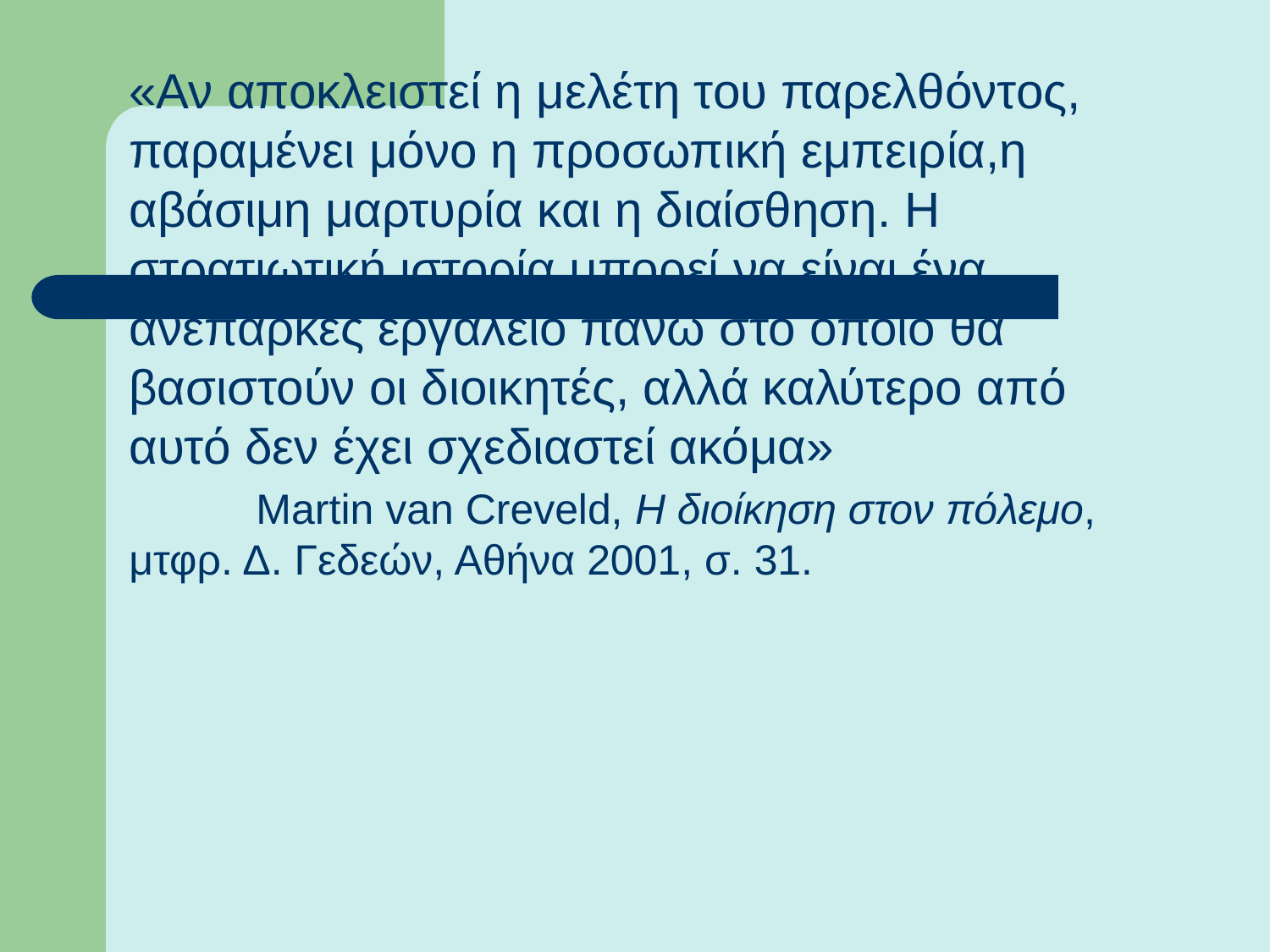

«Αν αποκλειστεί η μελέτη του παρελθόντος, παραμένει μόνο η προσωπική εμπειρία,η αβάσιμη μαρτυρία και η διαίσθηση. Η στρατιωτική ιστορία μπορεί να είναι ένα ανεπαρκές εργαλείο πάνω στο οποίο θα βασιστούν οι διοικητές, αλλά καλύτερο από αυτό δεν έχει σχεδιαστεί ακόμα»
	Martin van Creveld, Η διοίκηση στον πόλεμο, 	μτφρ. Δ. Γεδεών, Αθήνα 2001, σ. 31.